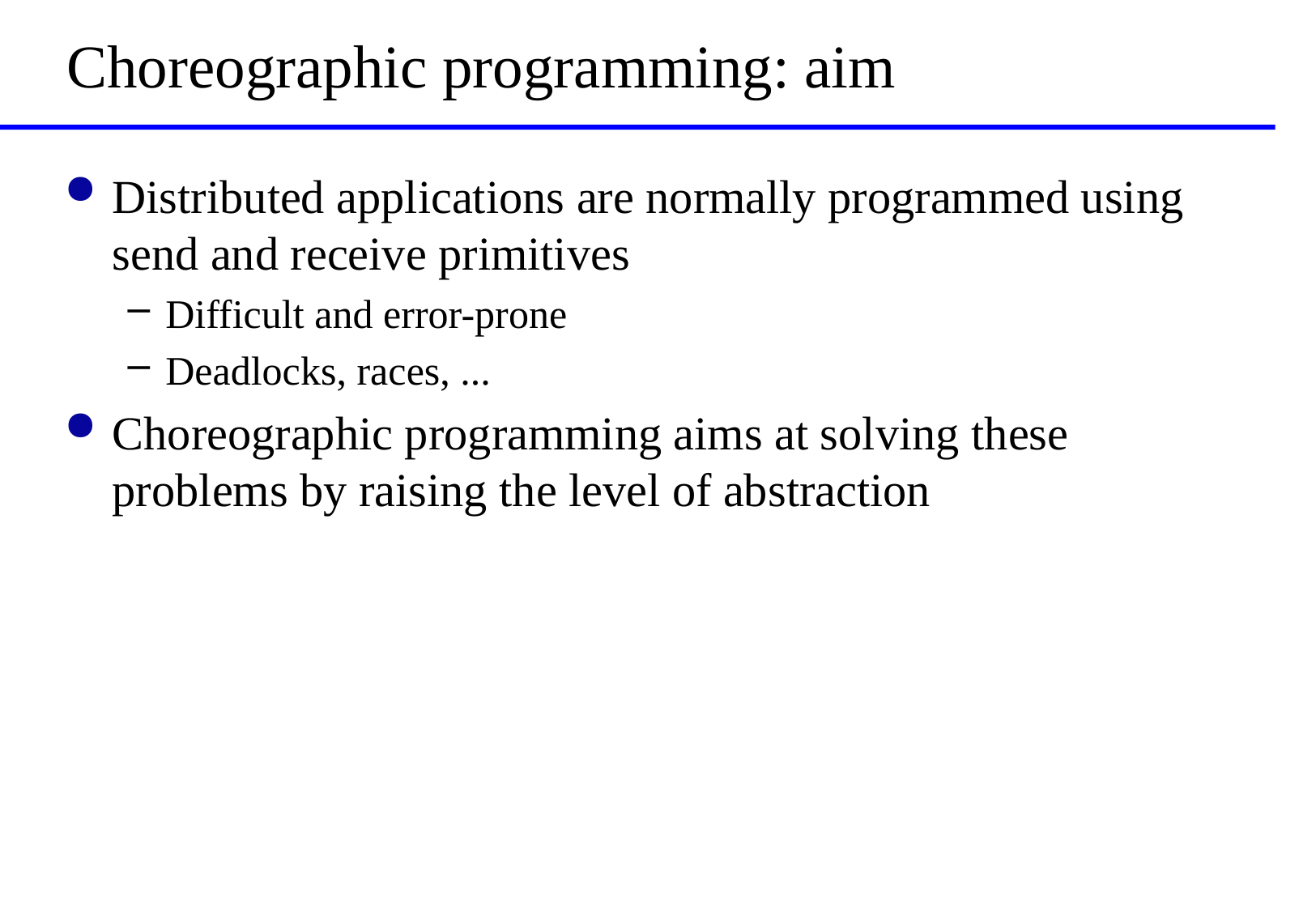

# Choreographic programming: aim
Distributed applications are normally programmed using send and receive primitives
Difficult and error-prone
Deadlocks, races, ...
Choreographic programming aims at solving these problems by raising the level of abstraction